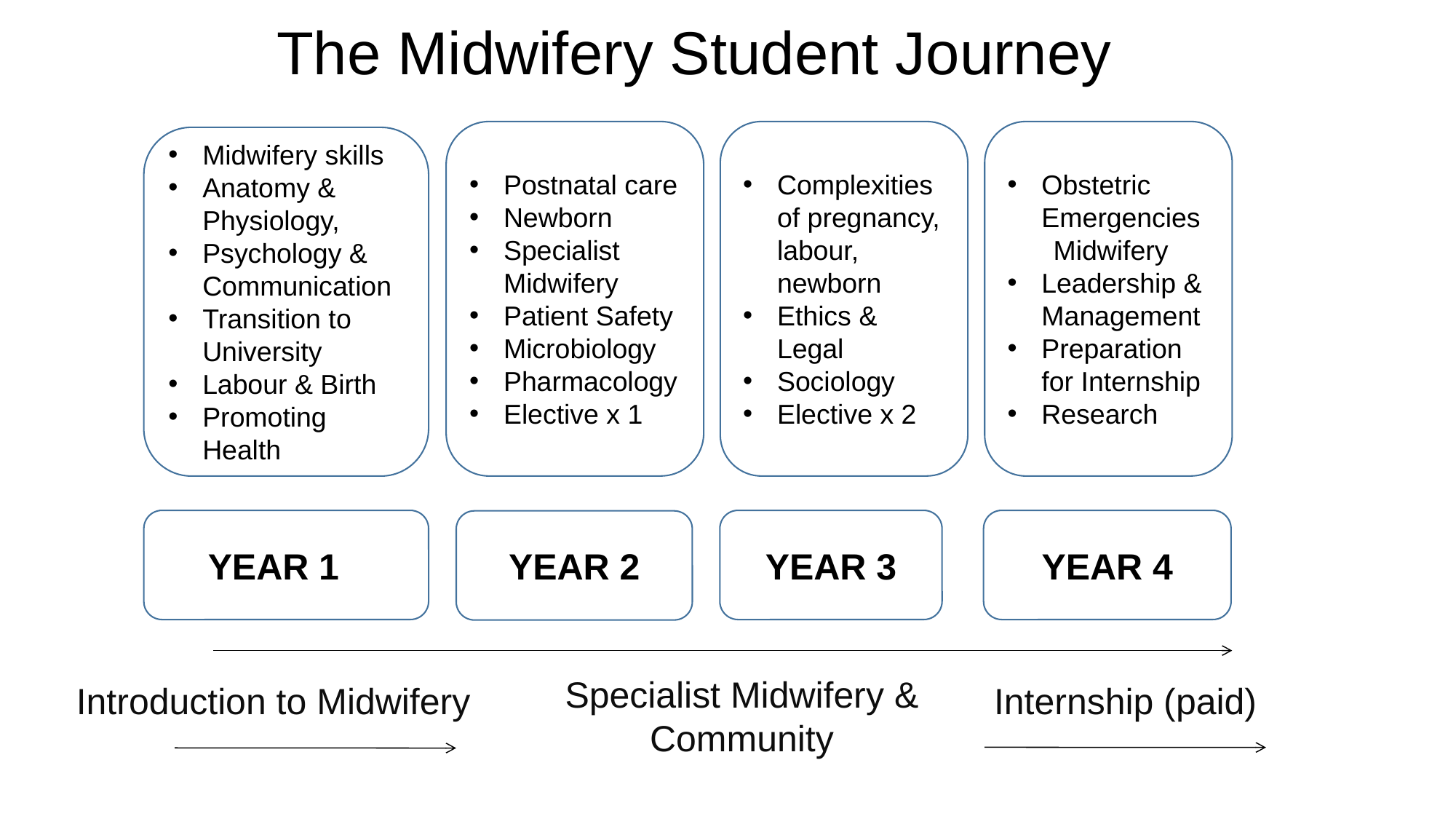

The Midwifery Student Journey
Postnatal care
Newborn
Specialist Midwifery
Patient Safety
Microbiology
Pharmacology
Elective x 1
Complexities of pregnancy, labour, newborn
Ethics & Legal
Sociology
Elective x 2
Obstetric Emergencies
      Midwifery
Leadership & Management
Preparation for Internship
Research
Midwifery skills
Anatomy & Physiology,
Psychology & Communication
Transition to University
Labour & Birth
Promoting Health
YEAR 1 1
YEAR 3
YEAR 4
YEAR 2

Specialist Midwifery & Community
Introduction to Midwifery
Internship (paid)